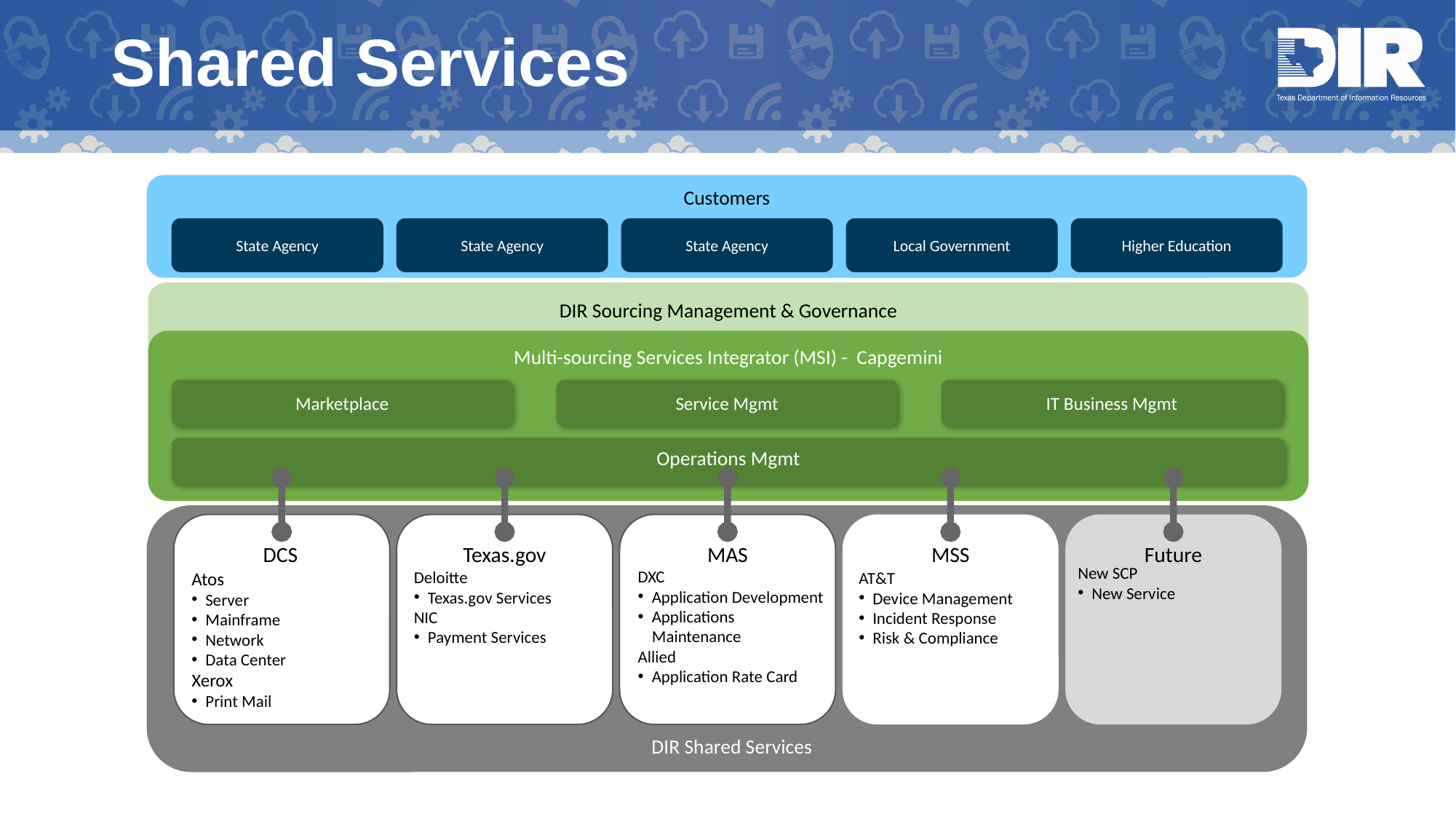

# Shared Services
Customers

State Agency
State Agency
State Agency
Local Government
Higher Education

DIR Sourcing Management & Governance
Retained IT Organization

Multi-sourcing Services Integrator (MSI) -  Capgemini
Marketplace
Service Mgmt

IT Business Mgmt
Operations Mgmt

DCS
Texas.gov
MAS
MSS
Future
Atos
Server
Mainframe
Network
Data Center
Xerox
Print Mail
Deloitte
Texas.gov Services
NIC
Payment Services
DXC
Application Development
Applications Maintenance
Allied
Application Rate Card

AT&T
Device Management
Incident Response
Risk & Compliance

New SCP
New Service

DIR Shared Services